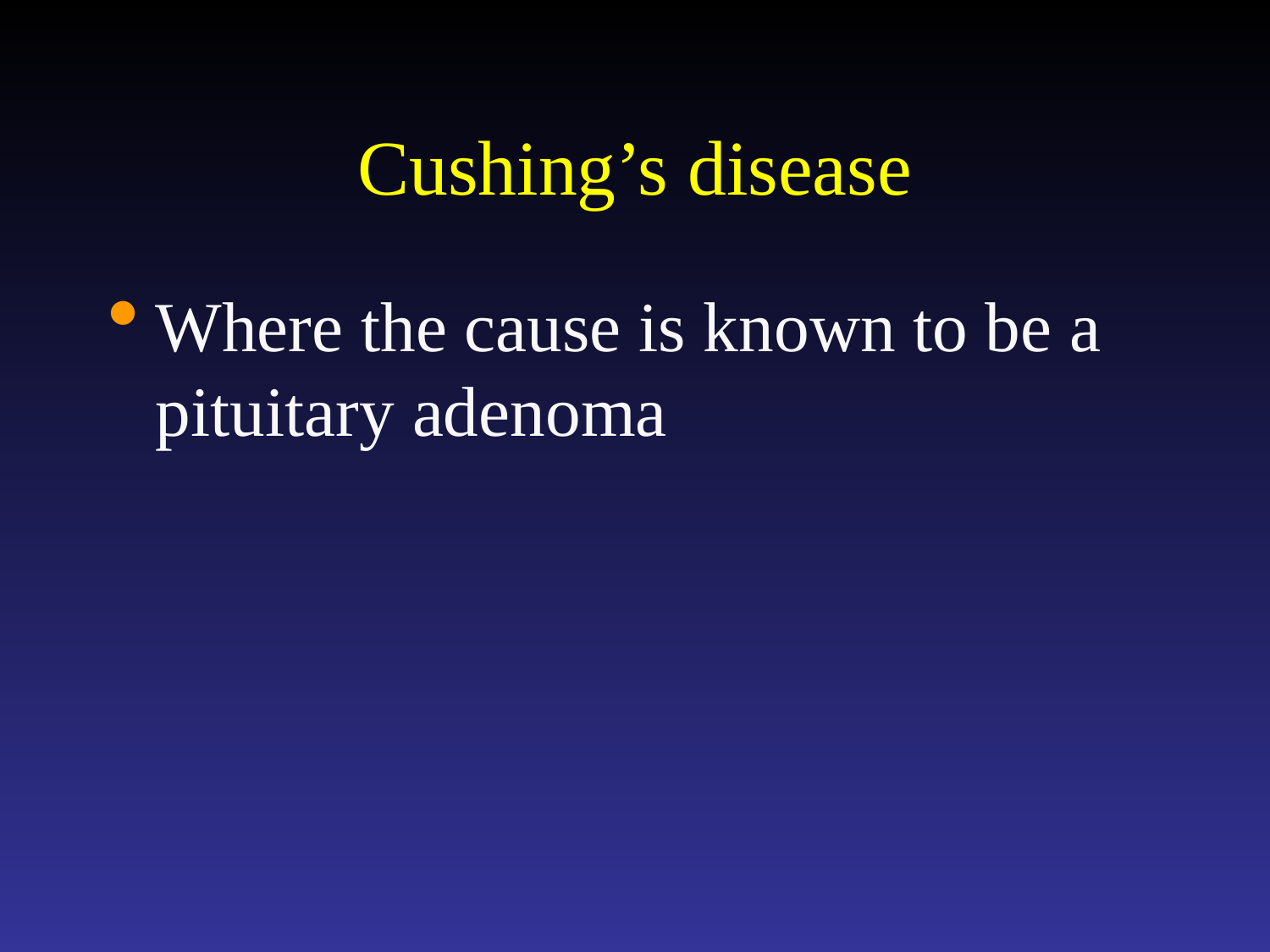

# Cushing’s disease
Where the cause is known to be a pituitary adenoma